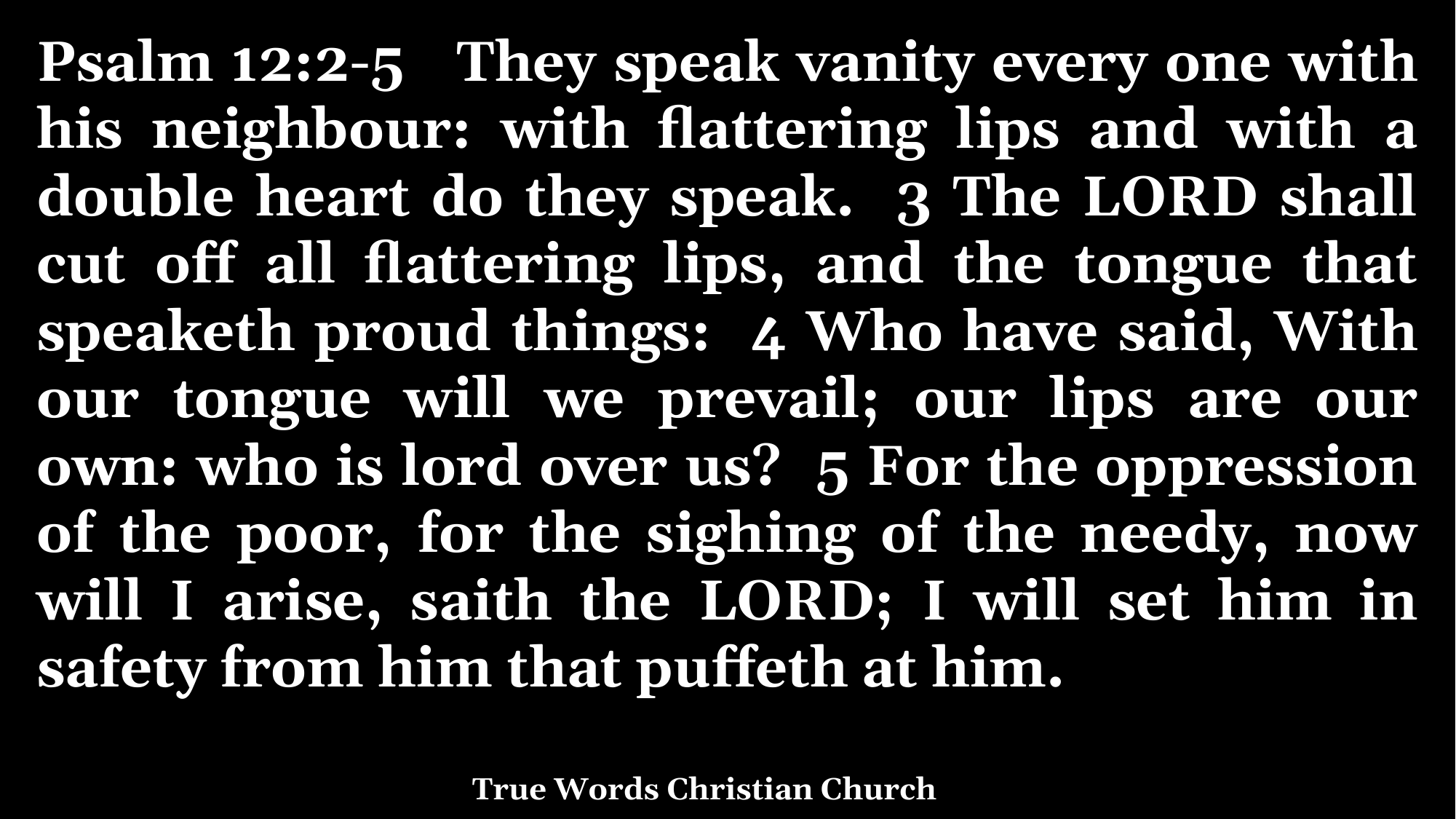

Psalm 12:2-5   They speak vanity every one with his neighbour: with flattering lips and with a double heart do they speak.  3 The LORD shall cut off all flattering lips, and the tongue that speaketh proud things:  4 Who have said, With our tongue will we prevail; our lips are our own: who is lord over us?  5 For the oppression of the poor, for the sighing of the needy, now will I arise, saith the LORD; I will set him in safety from him that puffeth at him.
True Words Christian Church